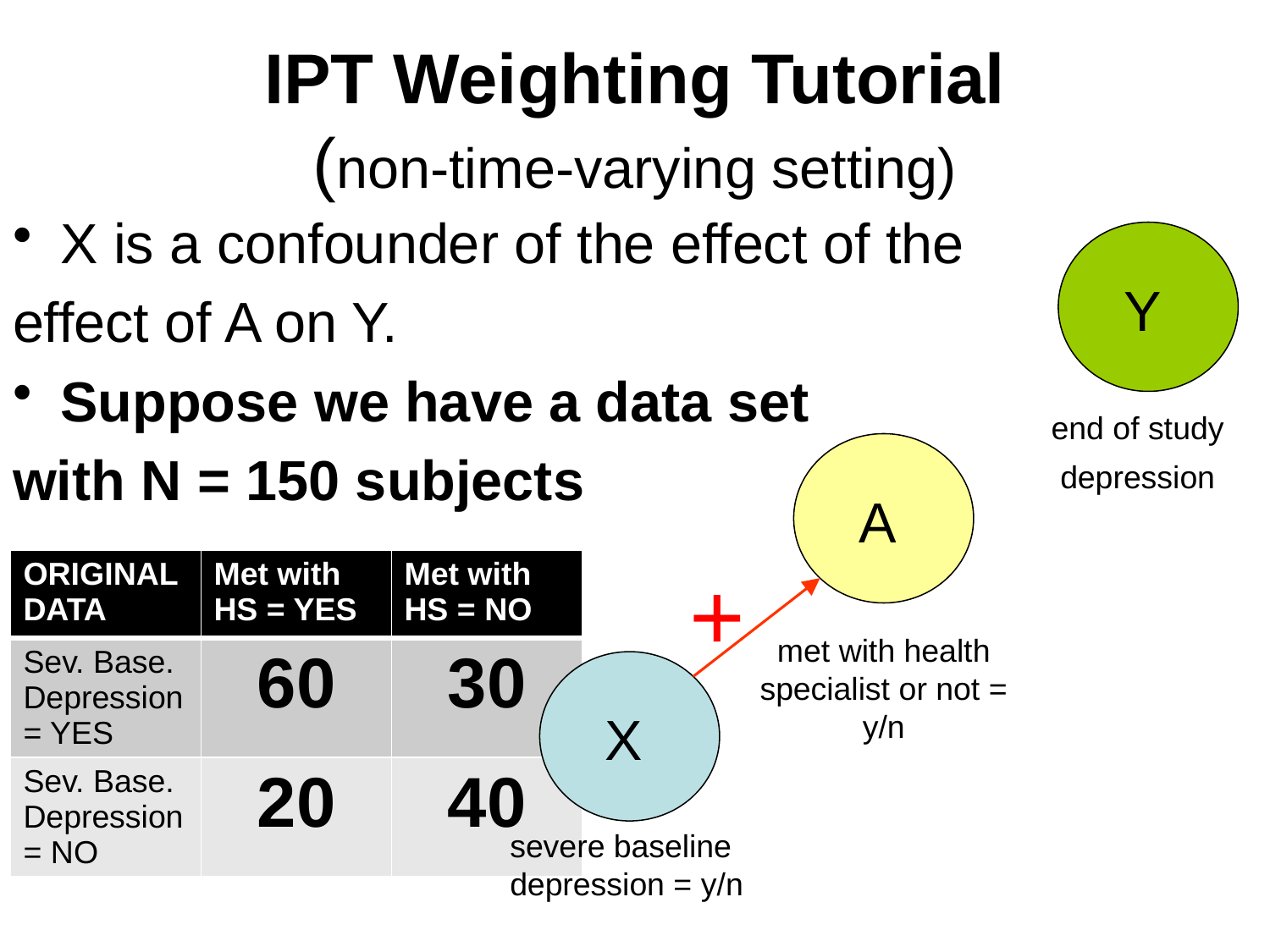

# IPT Weighting Tutorial (non-time-varying setting)
X is a confounder of the effect of the
effect of A on Y.
Suppose we have a data set
with N = 150 subjects

Y

end of study
depression

A
+
| ORIGINAL DATA | Met with HS = YES | Met with HS = NO |
| --- | --- | --- |
| Sev. Base. Depression = YES | 60 | 30 |
| Sev. Base. Depression = NO | 20 | 40 |
met with health specialist or not = y/n

X
severe baseline depression = y/n